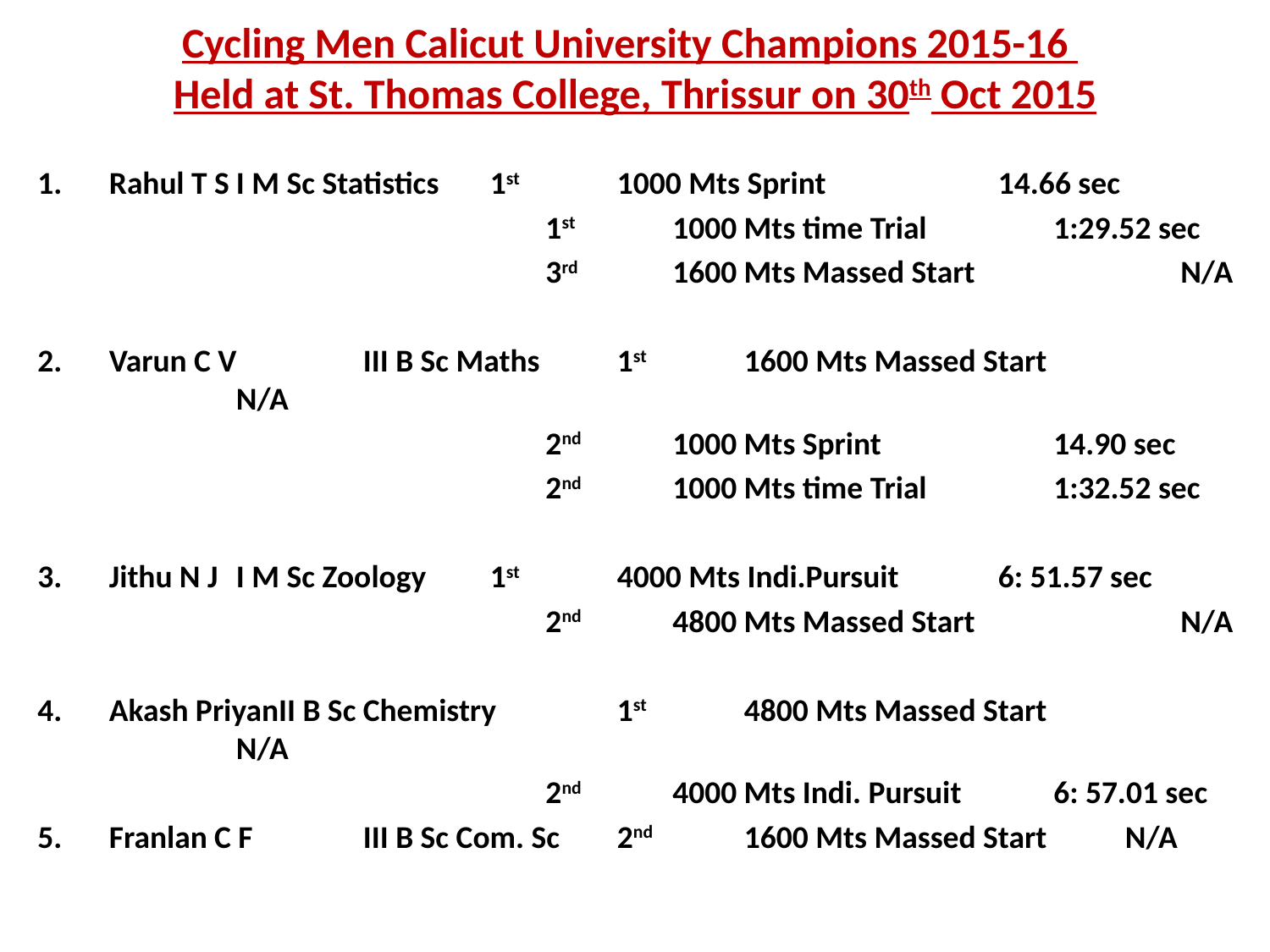

# Cycling Men Calicut University Champions 2015-16   Held at St. Thomas College, Thrissur on 30th Oct 2015
Rahul T S	I M Sc Statistics	1st 	1000 Mts Sprint		14.66 sec
				1st 	1000 Mts time Trial	1:29.52 sec
				3rd 	1600 Mts Massed Start		N/A

Varun C V	III B Sc Maths	1st 	1600 Mts Massed Start		N/A
				2nd 	1000 Mts Sprint		14.90 sec
				2nd 	1000 Mts time Trial	1:32.52 sec

Jithu N J	I M Sc Zoology	1st 	4000 Mts Indi.Pursuit 	6: 51.57 sec
				2nd 	4800 Mts Massed Start		N/A

Akash PriyanII B Sc Chemistry	1st 	4800 Mts Massed Start		N/A
				2nd 	4000 Mts Indi. Pursuit	6: 57.01 sec
Franlan C F	III B Sc Com. Sc	2nd 	1600 Mts Massed Start	N/A